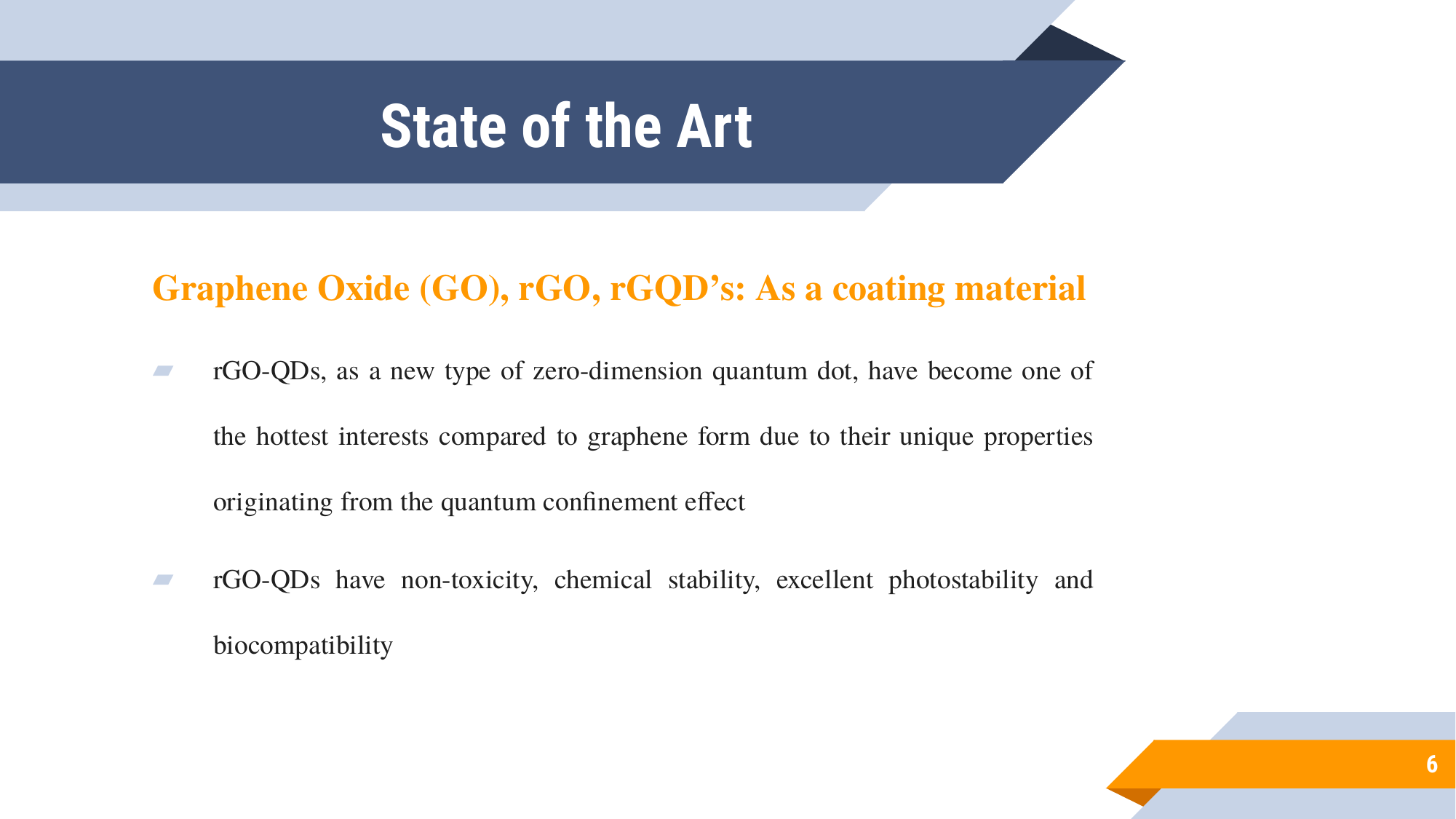

# State of the Art
Graphene Oxide (GO), rGO, rGQD’s: As a coating material
rGO-QDs, as a new type of zero-dimension quantum dot, have become one of the hottest interests compared to graphene form due to their unique properties originating from the quantum confinement effect
rGO-QDs have non-toxicity, chemical stability, excellent photostability and biocompatibility
6